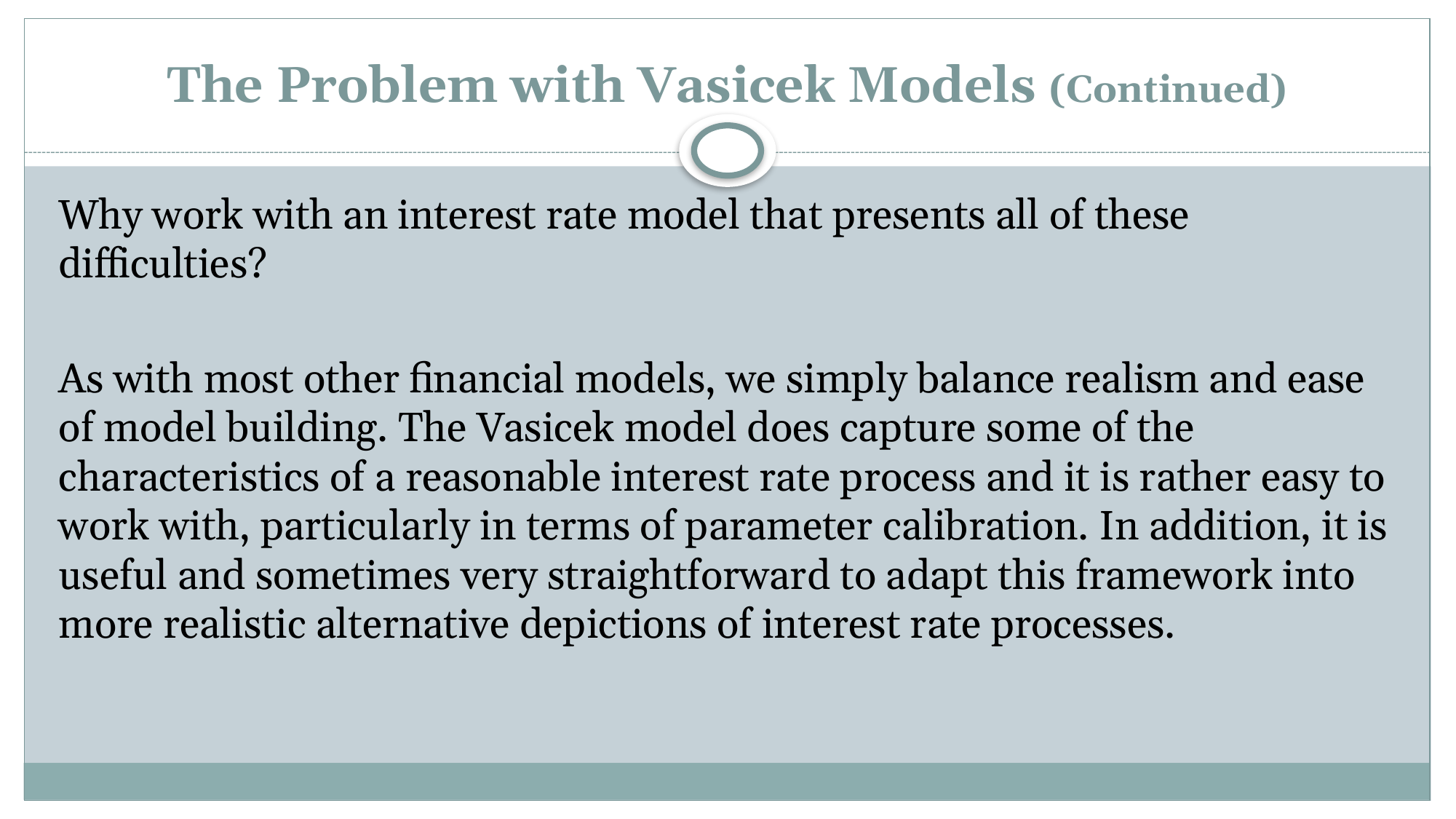

# The Problem with Vasicek Models (Continued)
Why work with an interest rate model that presents all of these difficulties?

As with most other financial models, we simply balance realism and ease of model building. The Vasicek model does capture some of the characteristics of a reasonable interest rate process and it is rather easy to work with, particularly in terms of parameter calibration. In addition, it is useful and sometimes very straightforward to adapt this framework into more realistic alternative depictions of interest rate processes.